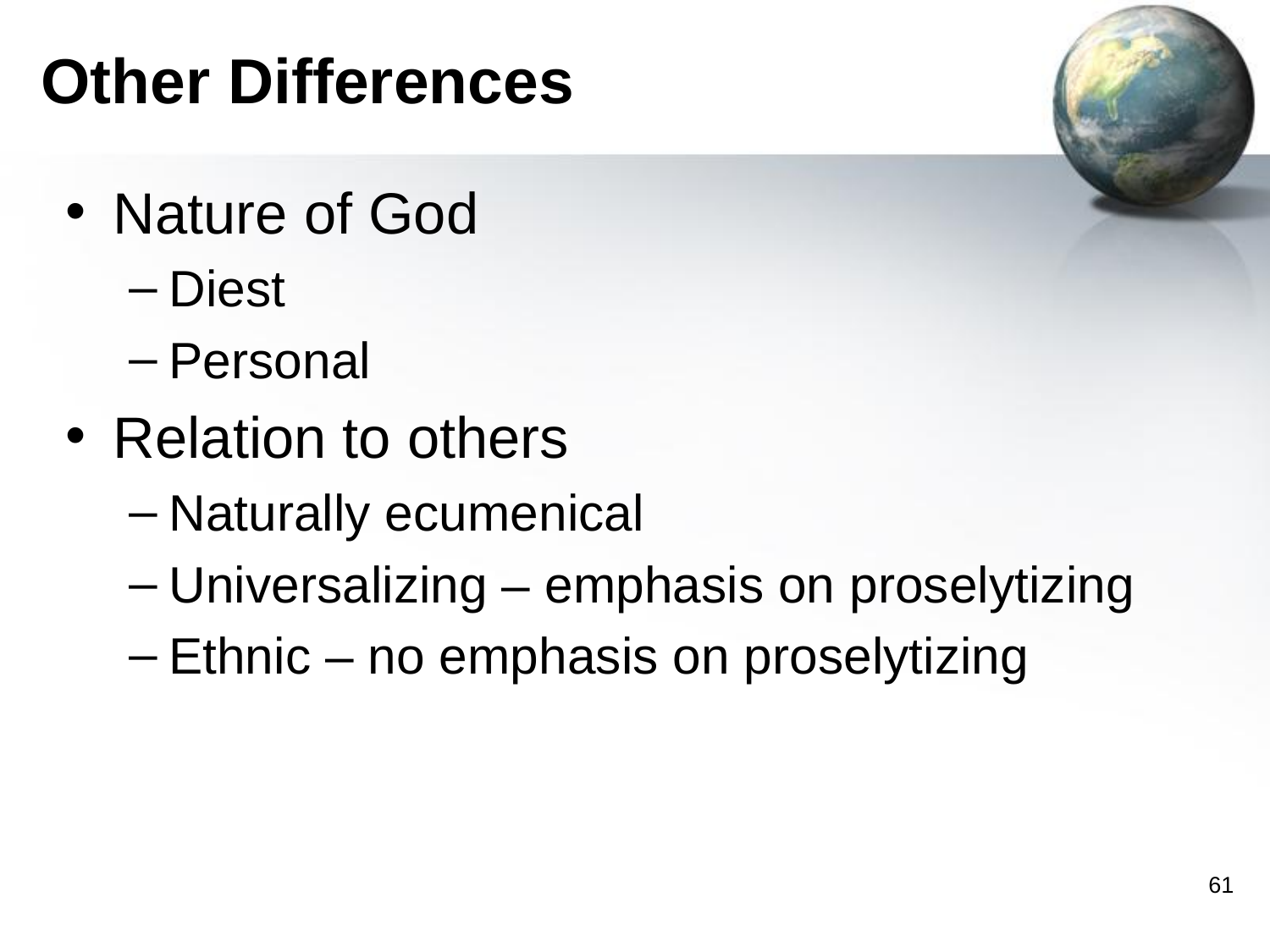

# Other Differences
Nature of God
Diest
Personal
Relation to others
Naturally ecumenical
Universalizing – emphasis on proselytizing
Ethnic – no emphasis on proselytizing
61